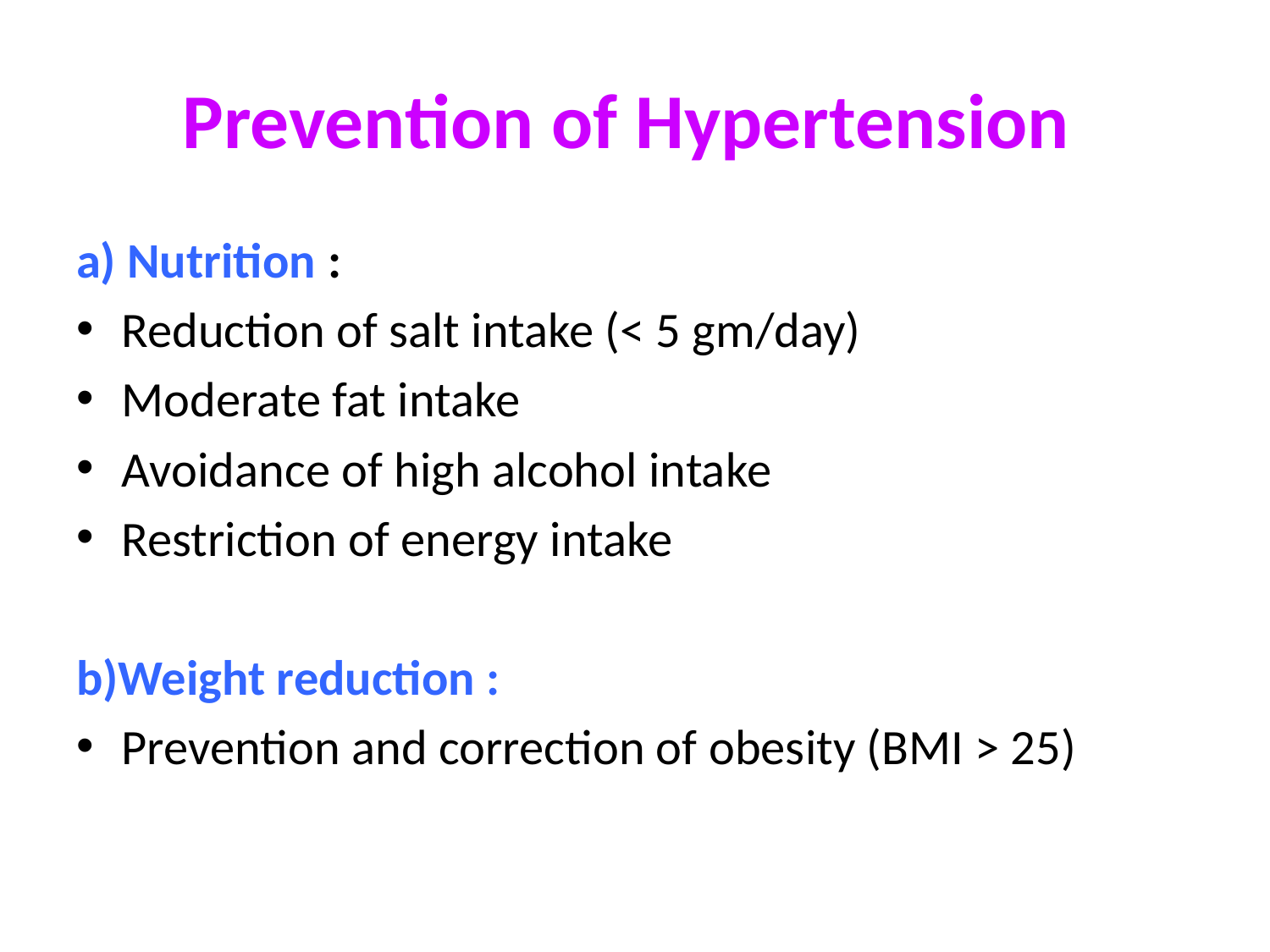

# Prevention of Hypertension
a) Nutrition :
Reduction of salt intake (< 5 gm/day)
Moderate fat intake
Avoidance of high alcohol intake
Restriction of energy intake

b)Weight reduction :
Prevention and correction of obesity (BMI > 25)